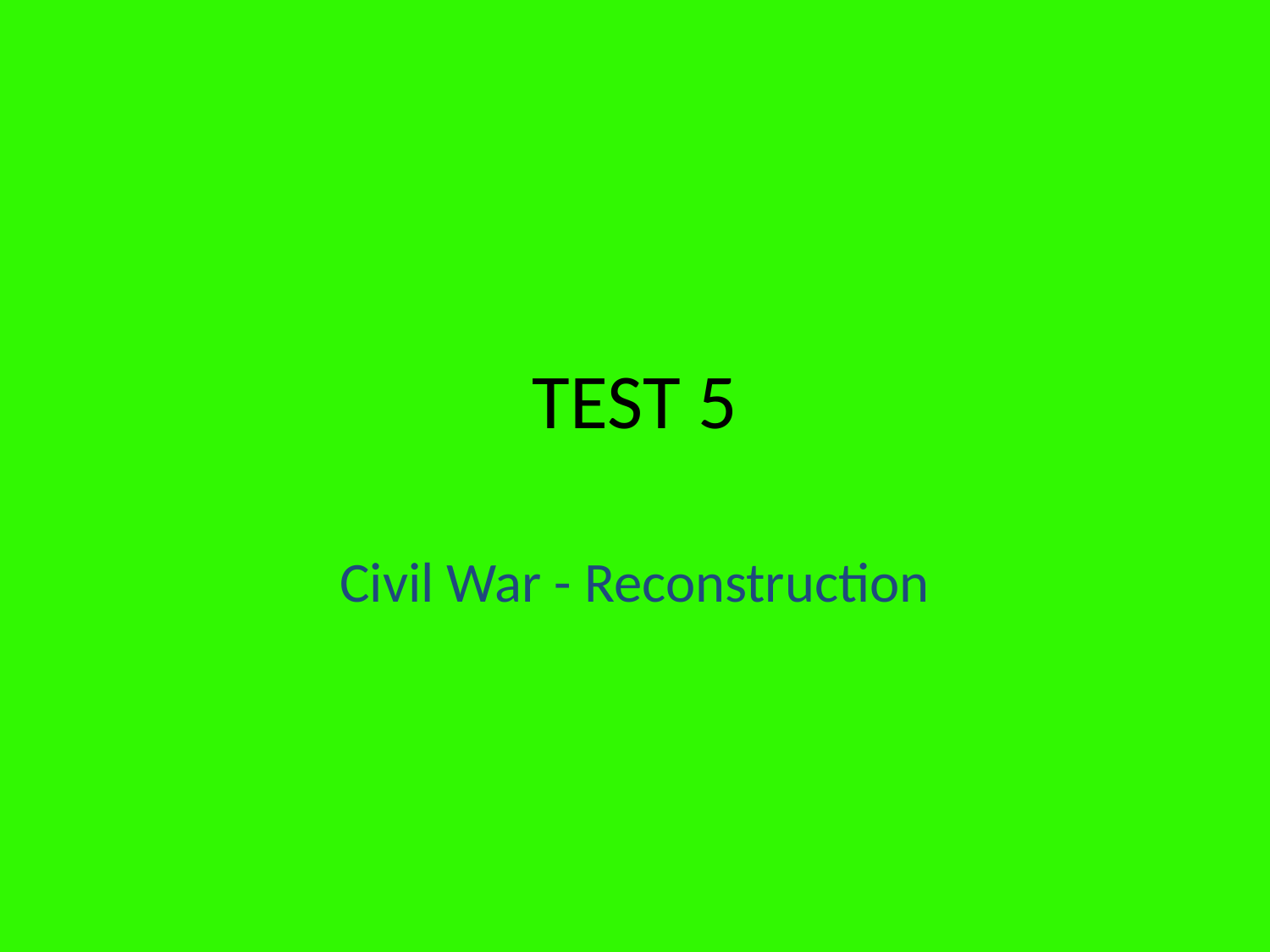

# TEST 5
Civil War - Reconstruction